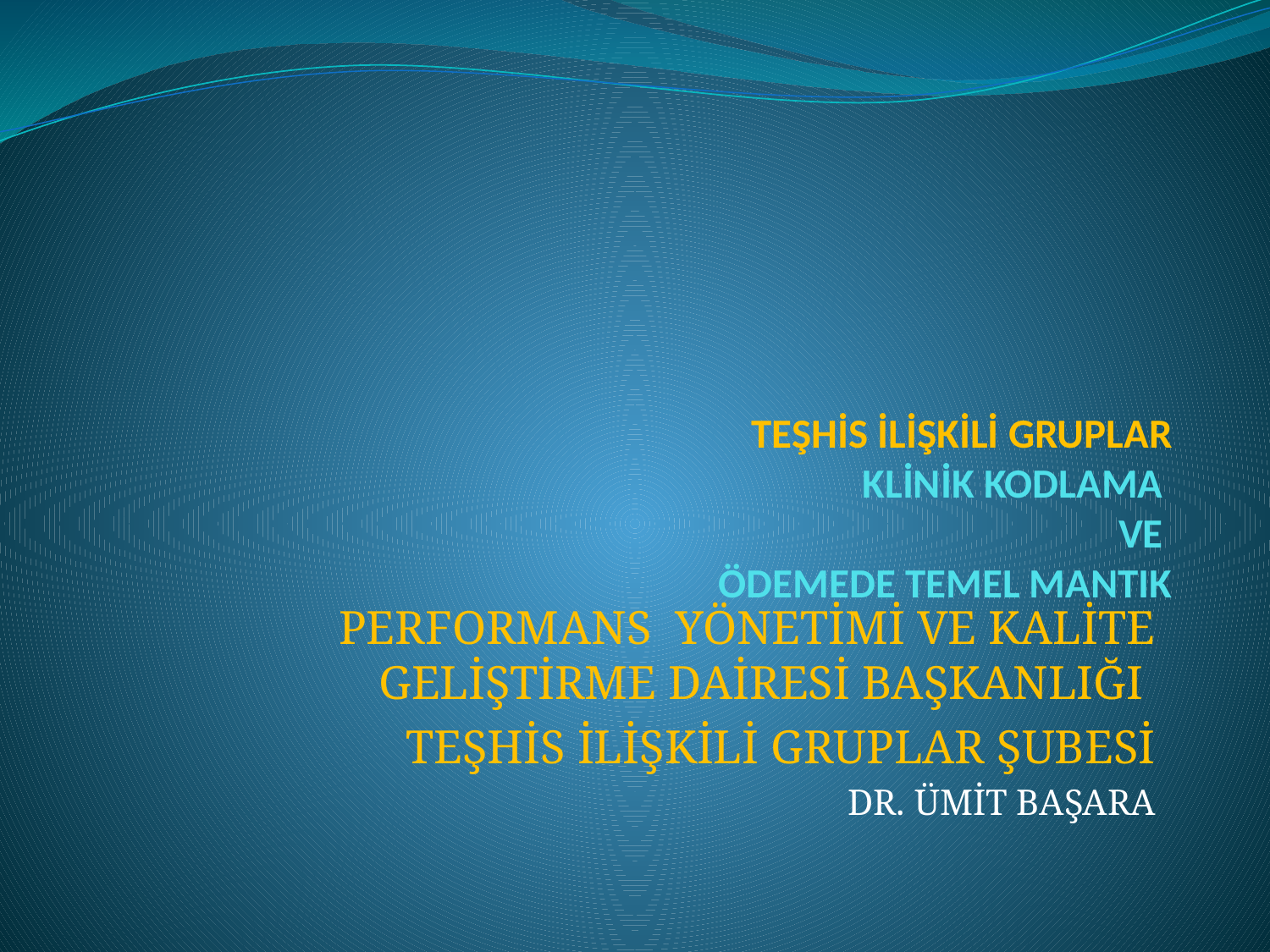

# TEŞHİS İLİŞKİLİ GRUPLAR KLİNİK KODLAMA VE ÖDEMEDE TEMEL MANTIK
PERFORMANS  YÖNETİMİ VE KALİTE GELİŞTİRME DAİRESİ BAŞKANLIĞI
TEŞHİS İLİŞKİLİ GRUPLAR ŞUBESİ
DR. ÜMİT BAŞARA